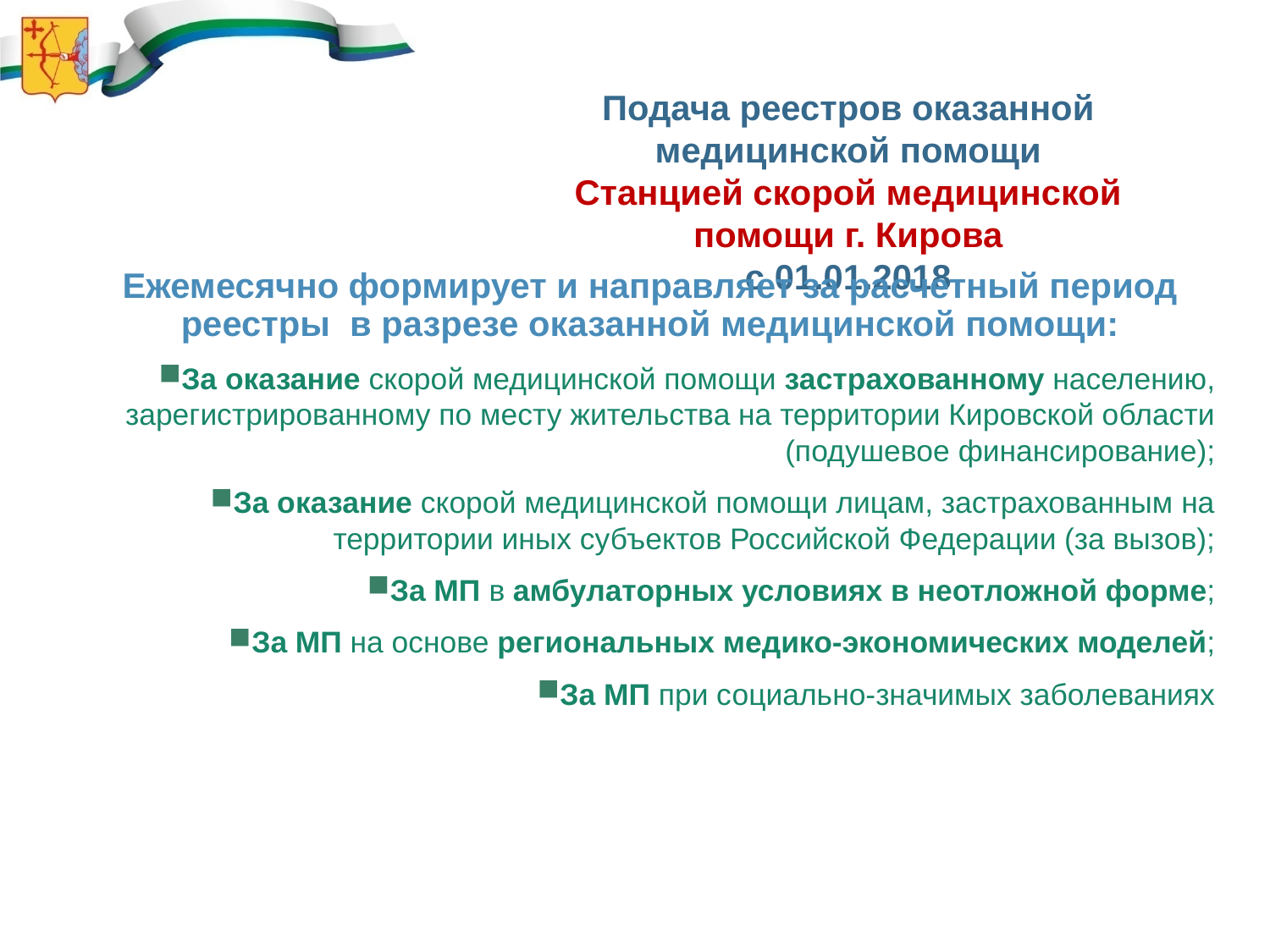

Подача реестров оказанной
медицинской помощи
Станцией скорой медицинской
помощи г. Кирова
с 01.01.2018
Ежемесячно формирует и направляет за расчетный период реестры  в разрезе оказанной медицинской помощи:
За оказание скорой медицинской помощи застрахованному населению, зарегистрированному по месту жительства на территории Кировской области (подушевое финансирование);
За оказание скорой медицинской помощи лицам, застрахованным на территории иных субъектов Российской Федерации (за вызов);
За МП в амбулаторных условиях в неотложной форме;
За МП на основе региональных медико-экономических моделей;
За МП при социально-значимых заболеваниях